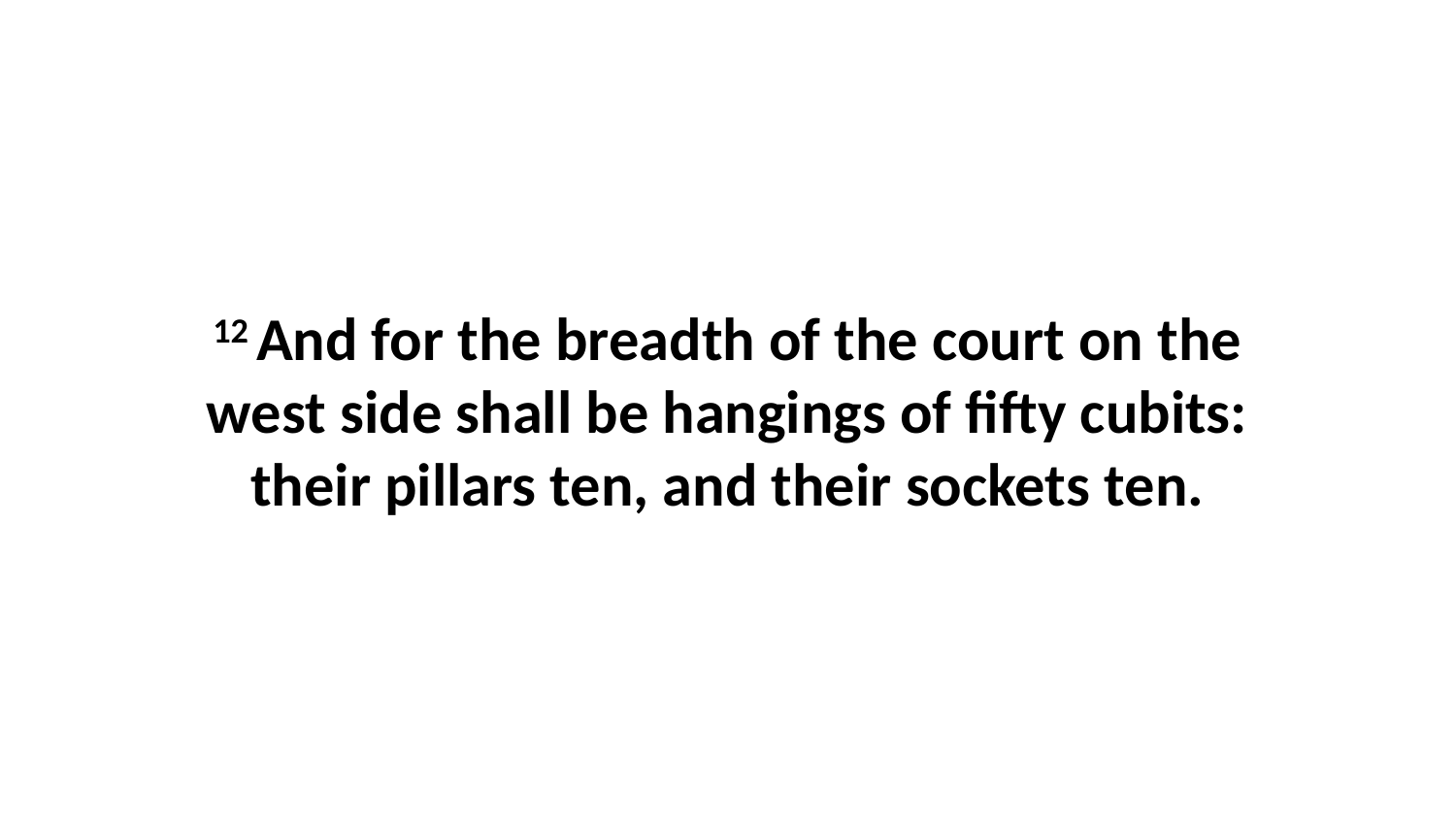

12 And for the breadth of the court on the west side shall be hangings of fifty cubits: their pillars ten, and their sockets ten.